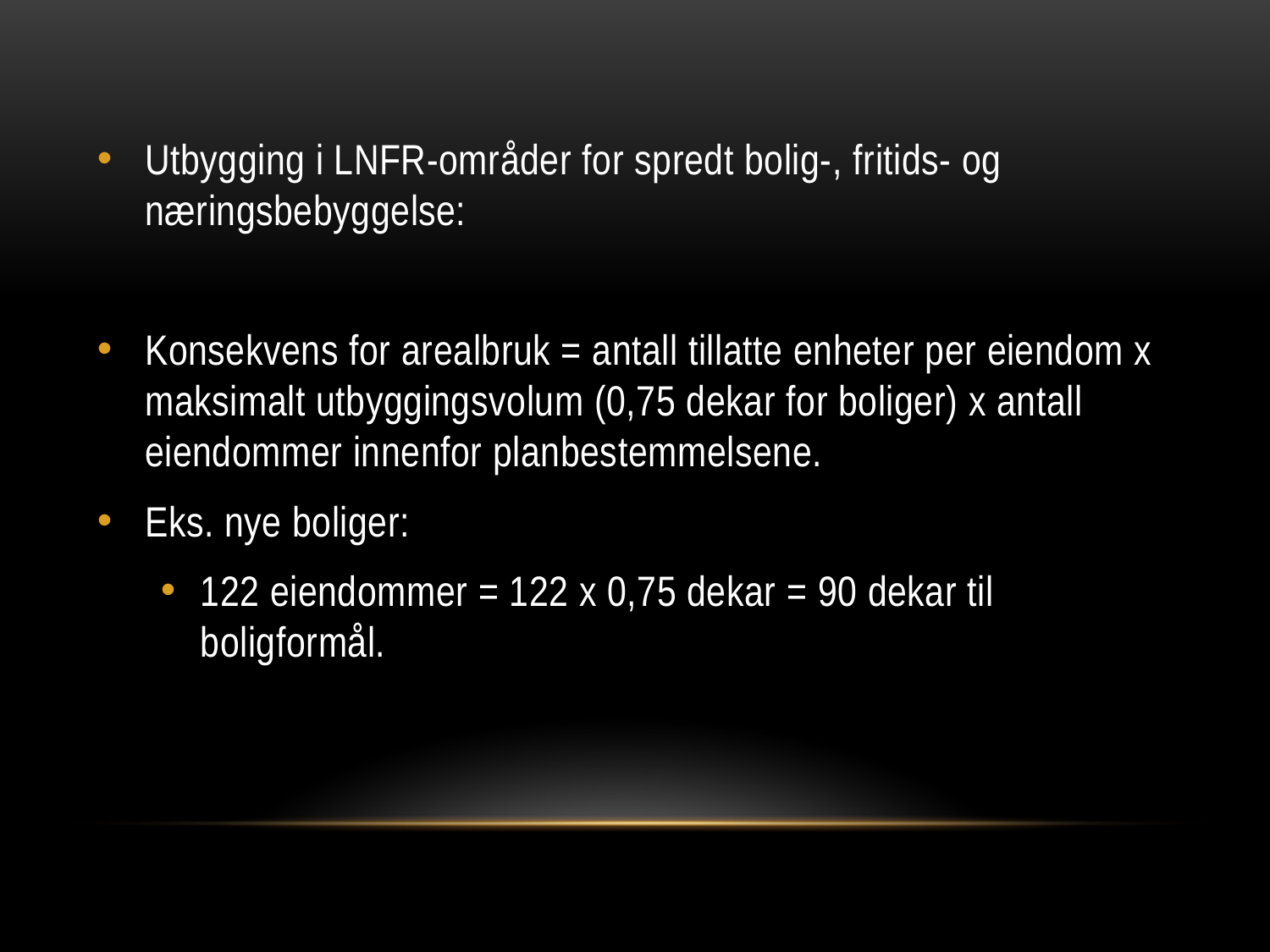

Utbygging i LNFR-områder for spredt bolig-, fritids- og næringsbebyggelse:

Konsekvens for arealbruk = antall tillatte enheter per eiendom x maksimalt utbyggingsvolum (0,75 dekar for boliger) x antall eiendommer innenfor planbestemmelsene.
Eks. nye boliger:
122 eiendommer = 122 x 0,75 dekar = 90 dekar til boligformål.